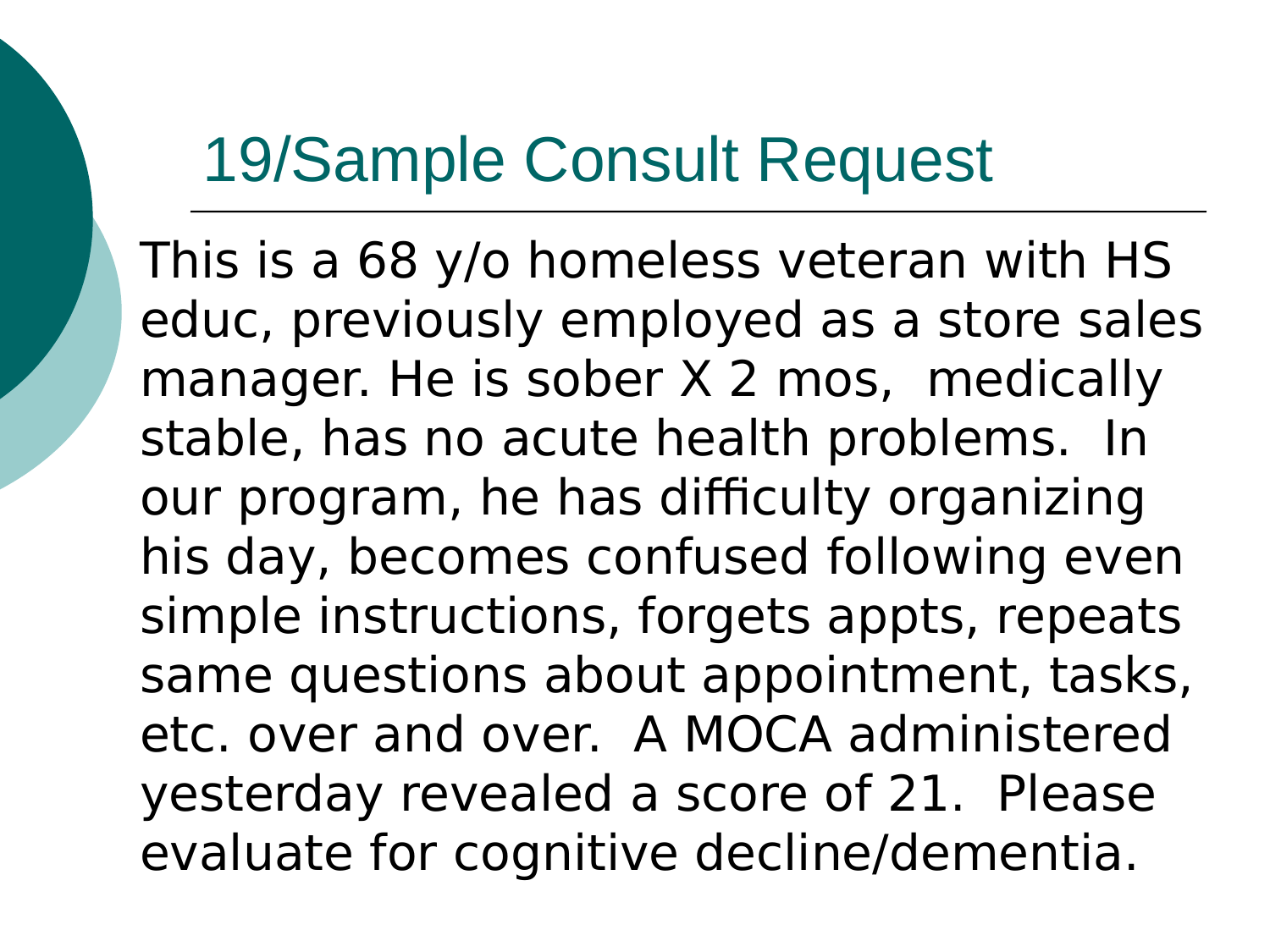

# 19/Sample Consult Request
This is a 68 y/o homeless veteran with HS educ, previously employed as a store sales manager. He is sober X 2 mos,  medically stable, has no acute health problems.  In our program, he has difficulty organizing his day, becomes confused following even simple instructions, forgets appts, repeats same questions about appointment, tasks, etc. over and over.  A MOCA administered yesterday revealed a score of 21.  Please evaluate for cognitive decline/dementia.